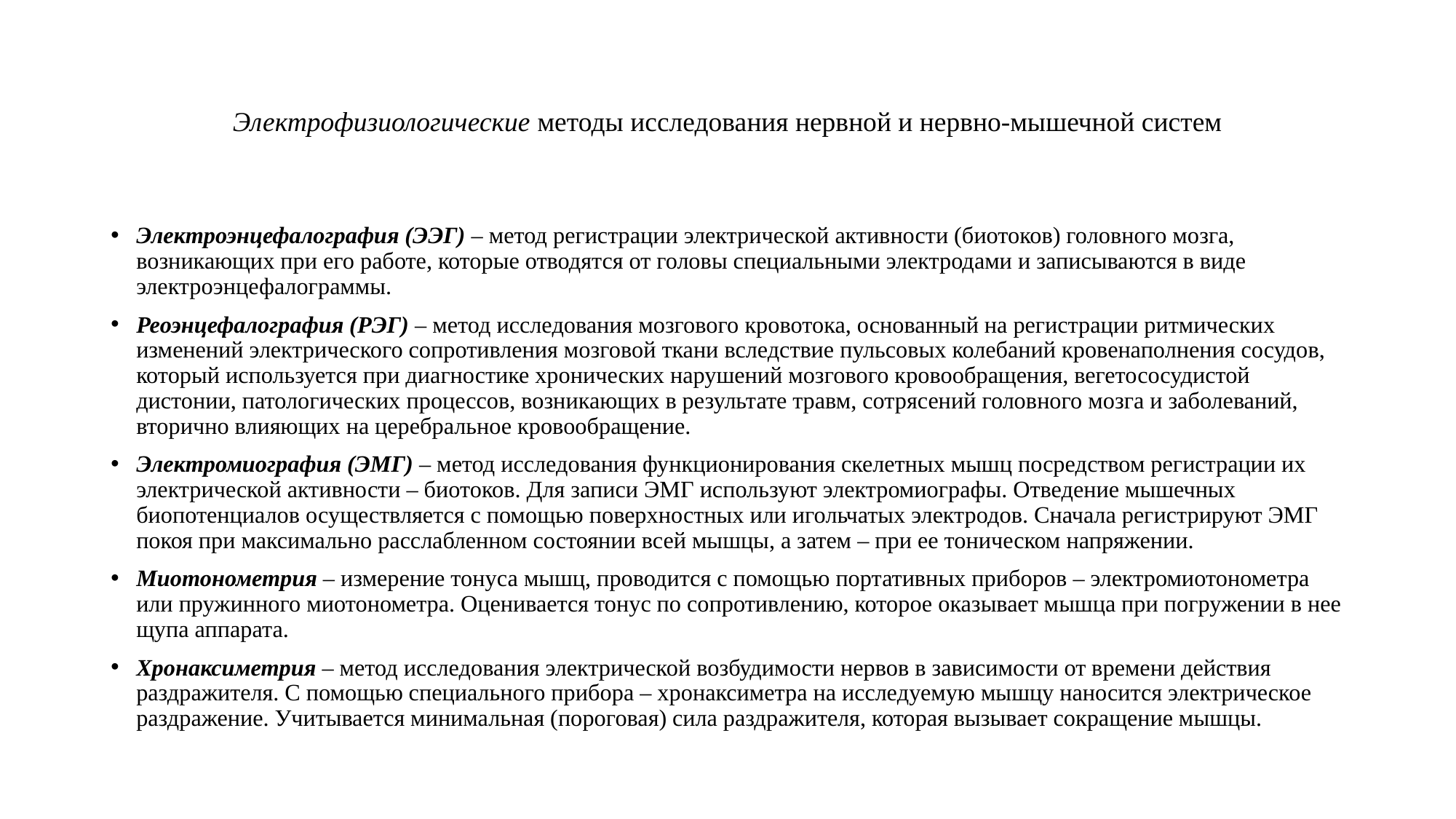

# Электрофизиологические методы исследования нервной и нервно-мышечной систем
Электроэнцефалография (ЭЭГ) – метод регистрации электрической активности (биотоков) головного мозга, возникающих при его работе, которые отводятся от головы специальными электродами и записываются в виде электроэнцефалограммы.
Реоэнцефалография (РЭГ) – метод исследования мозгового кровотока, основанный на регистрации ритмических изменений электрического сопротивления мозговой ткани вследствие пульсовых колебаний кровенаполнения сосудов, который используется при диагностике хронических нарушений мозгового кровообращения, вегетососудистой дистонии, патологических процессов, возникающих в результате травм, сотрясений головного мозга и заболеваний, вторично влияющих на церебральное кровообращение.
Электромиография (ЭМГ) – метод исследования функционирования скелетных мышц посредством регистрации их электрической активности – биотоков. Для записи ЭМГ используют электромиографы. Отведение мышечных биопотенциалов осуществляется с помощью поверхностных или игольчатых электродов. Сначала регистрируют ЭМГ покоя при максимально расслабленном состоянии всей мышцы, а затем – при ее тоническом напряжении.
Миотонометрия – измерение тонуса мышц, проводится с помощью портативных приборов – электромиотонометра или пружинного миотонометра. Оценивается тонус по сопротивлению, которое оказывает мышца при погружении в нее щупа аппарата.
Хронаксиметрия – метод исследования электрической возбудимости нервов в зависимости от времени действия раздражителя. С помощью специального прибора – хронаксиметра на исследуемую мышцу наносится электрическое раздражение. Учитывается минимальная (пороговая) сила раздражителя, которая вызывает сокращение мышцы.